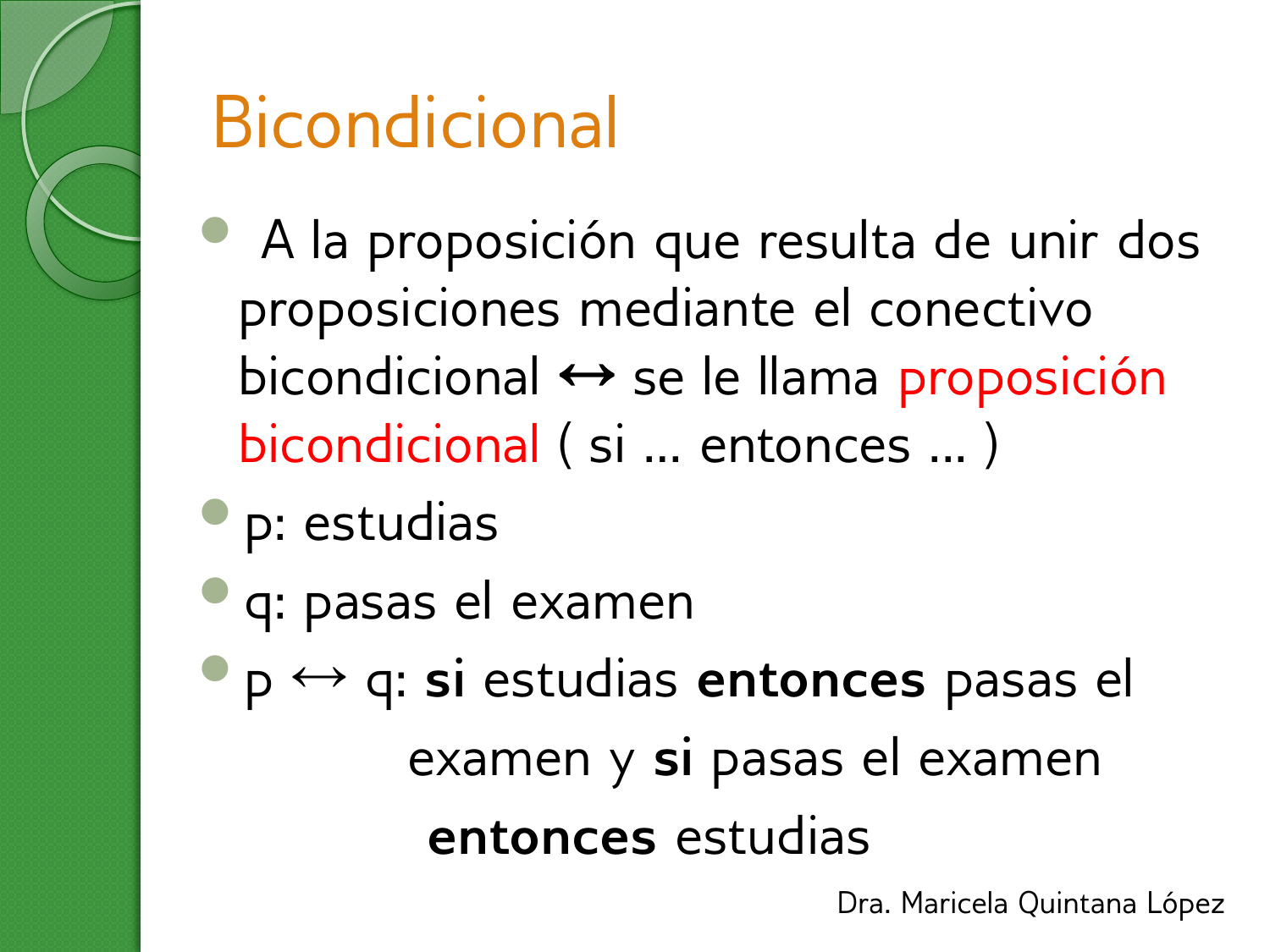

# Bicondicional
 A la proposición que resulta de unir dos proposiciones mediante el conectivo bicondicional ↔ se le llama proposición bicondicional ( si … entonces ... )
p: estudias
q: pasas el examen
p ↔ q: si estudias entonces pasas el
             examen y si pasas el examen
             entonces estudias